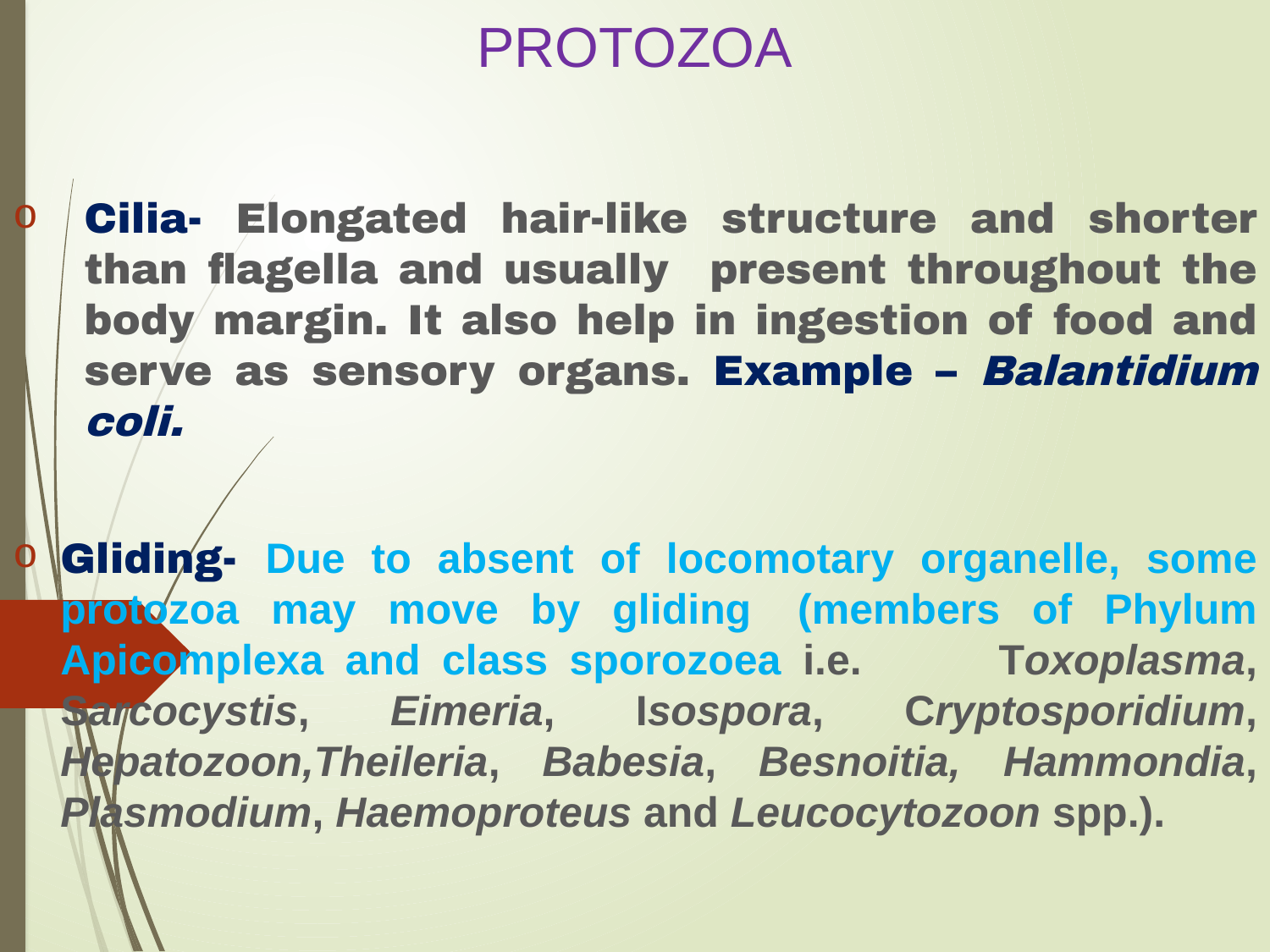

# PROTOZOA

Cilia- Elongated hair-like structure and shorter than flagella and usually  present throughout the body margin. It also help in ingestion of food and serve as sensory organs. Example – Balantidium coli.

Gliding- Due to absent of locomotary organelle, some protozoa may move by gliding 	(members of Phylum Apicomplexa and class sporozoea i.e. 	Toxoplasma, Sarcocystis, Eimeria, Isospora, Cryptosporidium, Hepatozoon,Theileria, Babesia, Besnoitia, Hammondia, Plasmodium, Haemoproteus and Leucocytozoon spp.).